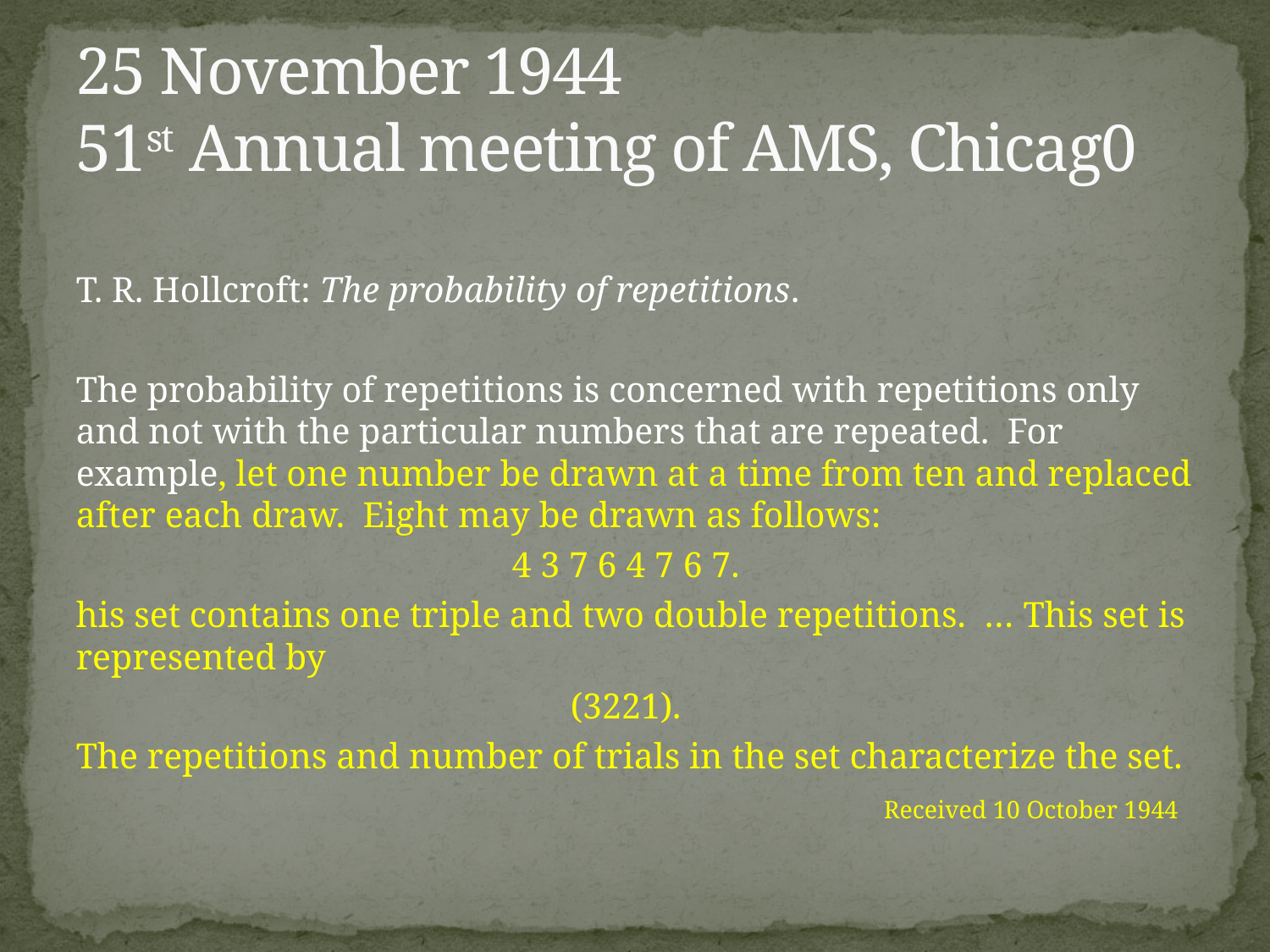

# 25 November 1944 51st Annual meeting of AMS, Chicag0

T. R. Hollcroft: The probability of repetitions.

The probability of repetitions is concerned with repetitions only and not with the particular numbers that are repeated.  For example, let one number be drawn at a time from ten and replaced after each draw.  Eight may be drawn as follows:
4 3 7 6 4 7 6 7.
his set contains one triple and two double repetitions.  … This set is represented by
(3221).
The repetitions and number of trials in the set characterize the set.
Received 10 October 1944